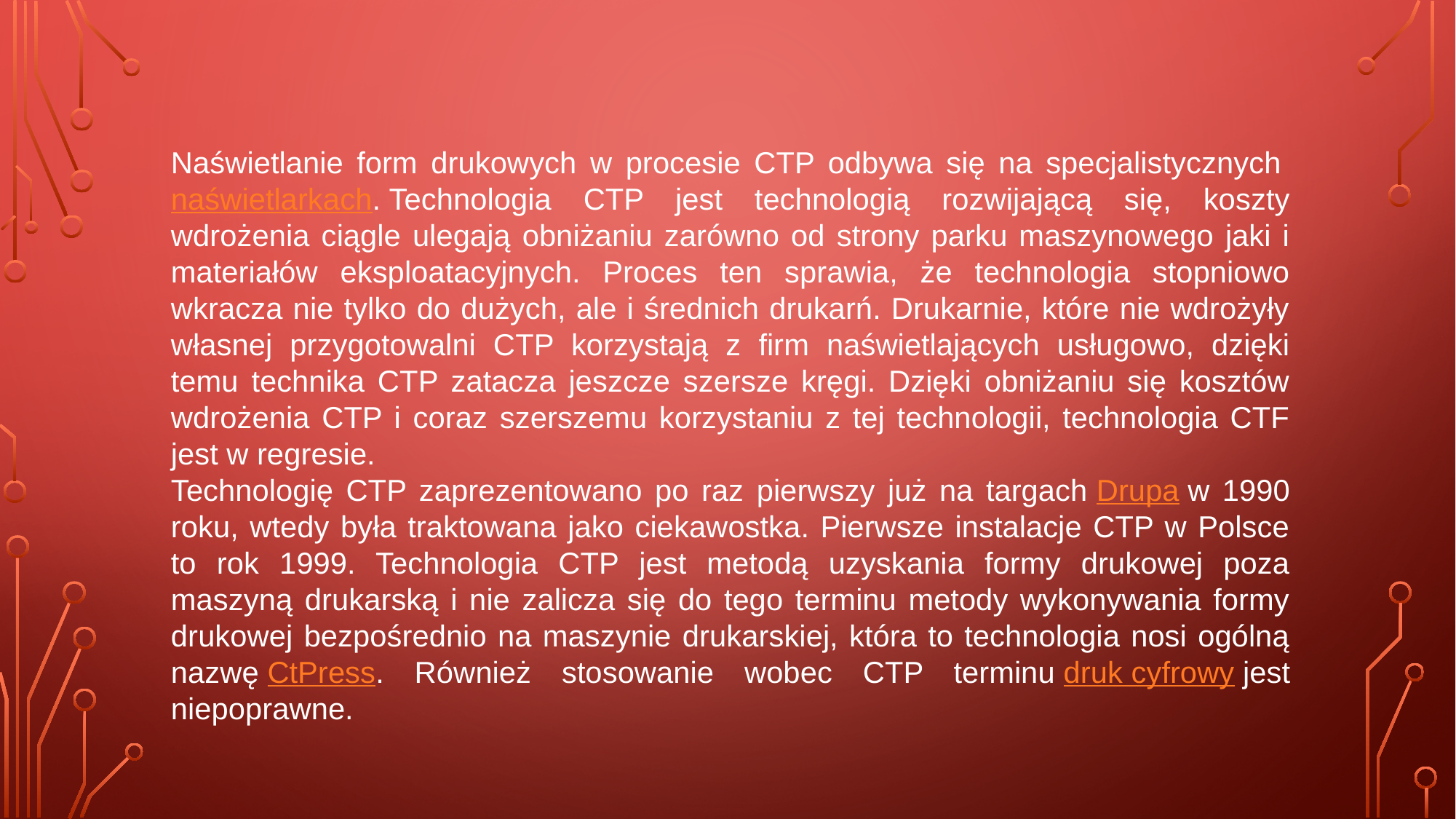

Naświetlanie form drukowych w procesie CTP odbywa się na specjalistycznych naświetlarkach. Technologia CTP jest technologią rozwijającą się, koszty wdrożenia ciągle ulegają obniżaniu zarówno od strony parku maszynowego jaki i materiałów eksploatacyjnych. Proces ten sprawia, że technologia stopniowo wkracza nie tylko do dużych, ale i średnich drukarń. Drukarnie, które nie wdrożyły własnej przygotowalni CTP korzystają z firm naświetlających usługowo, dzięki temu technika CTP zatacza jeszcze szersze kręgi. Dzięki obniżaniu się kosztów wdrożenia CTP i coraz szerszemu korzystaniu z tej technologii, technologia CTF jest w regresie.
Technologię CTP zaprezentowano po raz pierwszy już na targach Drupa w 1990 roku, wtedy była traktowana jako ciekawostka. Pierwsze instalacje CTP w Polsce to rok 1999. Technologia CTP jest metodą uzyskania formy drukowej poza maszyną drukarską i nie zalicza się do tego terminu metody wykonywania formy drukowej bezpośrednio na maszynie drukarskiej, która to technologia nosi ogólną nazwę CtPress. Również stosowanie wobec CTP terminu druk cyfrowy jest niepoprawne.